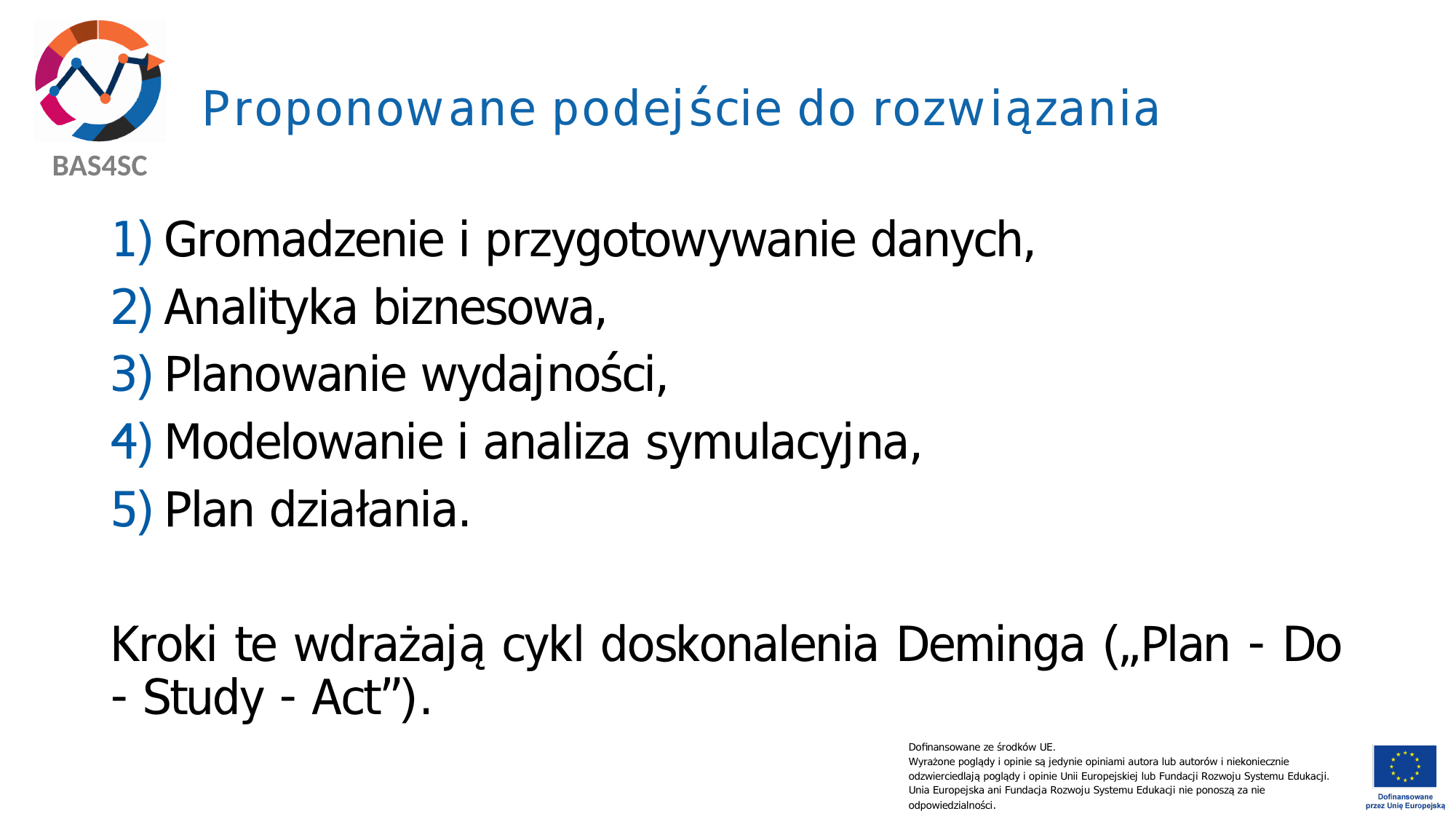

# Proponowane podejście do rozwiązania
Gromadzenie i przygotowywanie danych,
Analityka biznesowa,
Planowanie wydajności,
Modelowanie i analiza symulacyjna,
Plan działania.

Kroki te wdrażają cykl doskonalenia Deminga („Plan - Do - Study - Act”).